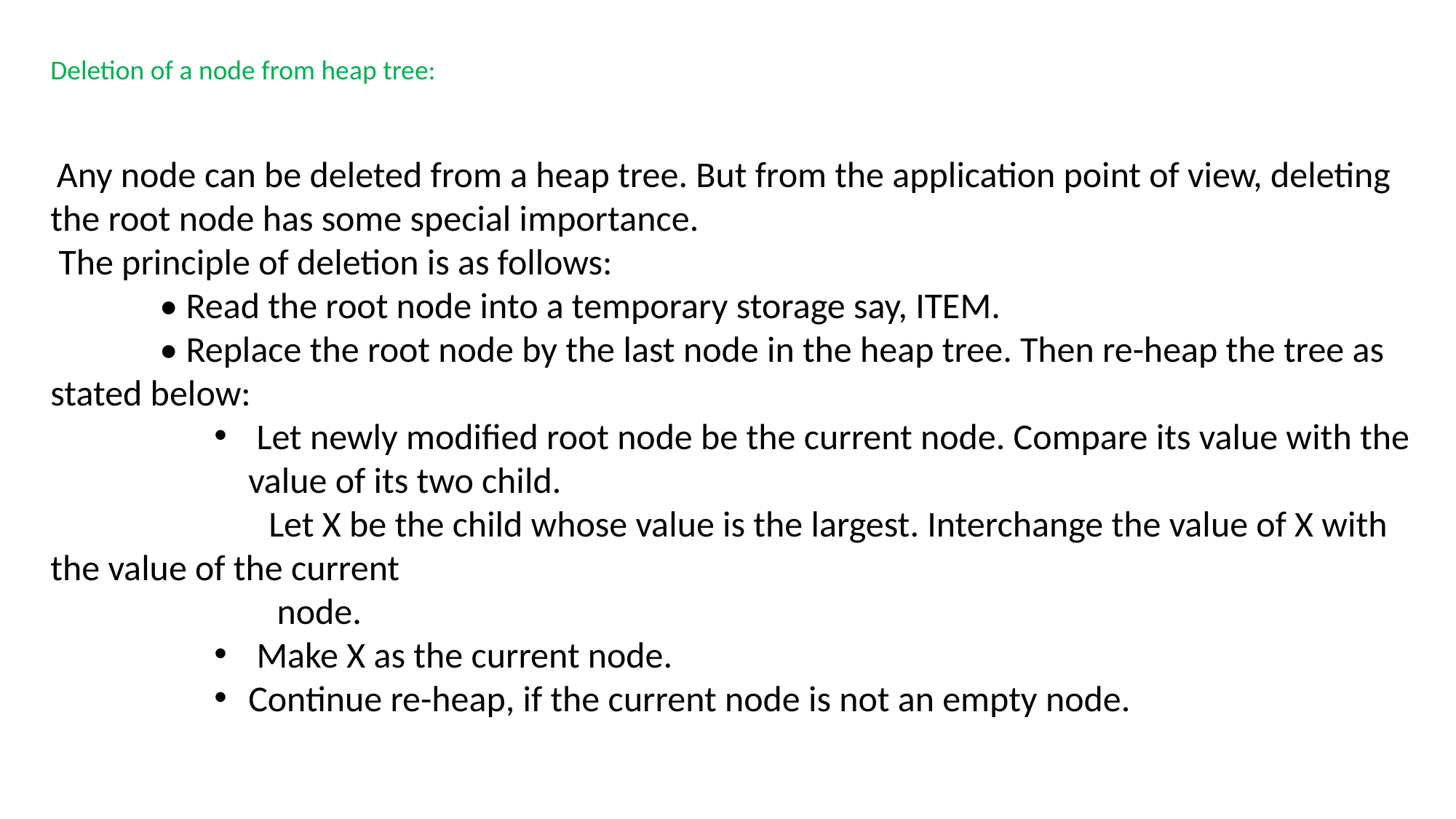

Deletion of a node from heap tree:

 Any node can be deleted from a heap tree. But from the application point of view, deleting the root node has some special importance.
 The principle of deletion is as follows:
	• Read the root node into a temporary storage say, ITEM.
	• Replace the root node by the last node in the heap tree. Then re-heap the tree as stated below:
 Let newly modified root node be the current node. Compare its value with the value of its two child.
		Let X be the child whose value is the largest. Interchange the value of X with the value of the current
		 node.
 Make X as the current node.
Continue re-heap, if the current node is not an empty node.